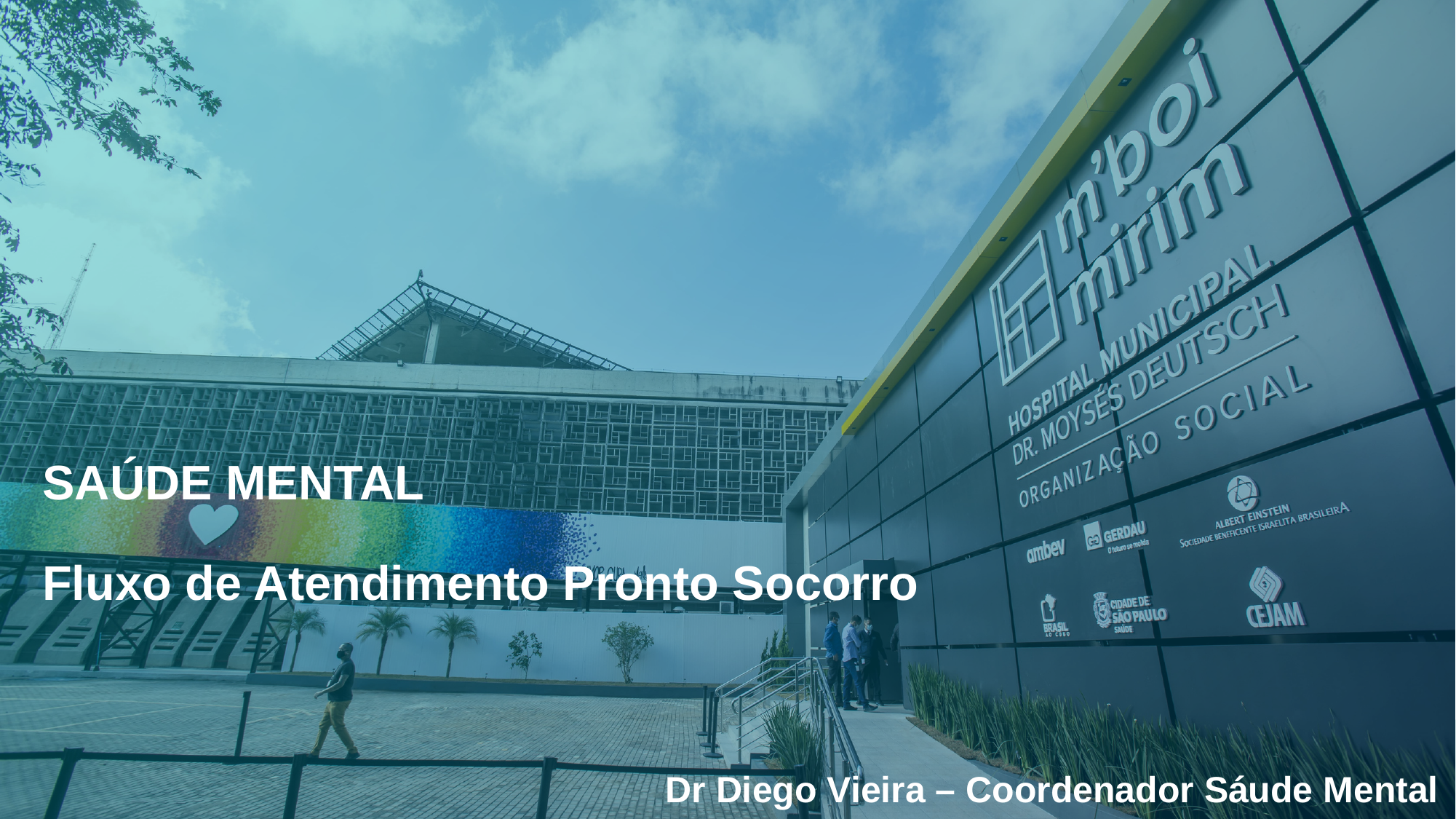

SAÚDE MENTAL
Fluxo de Atendimento Pronto Socorro
Dr Diego Vieira – Coordenador Sáude Mental
Dra Cláudia Ketter – RT Saúde Mental